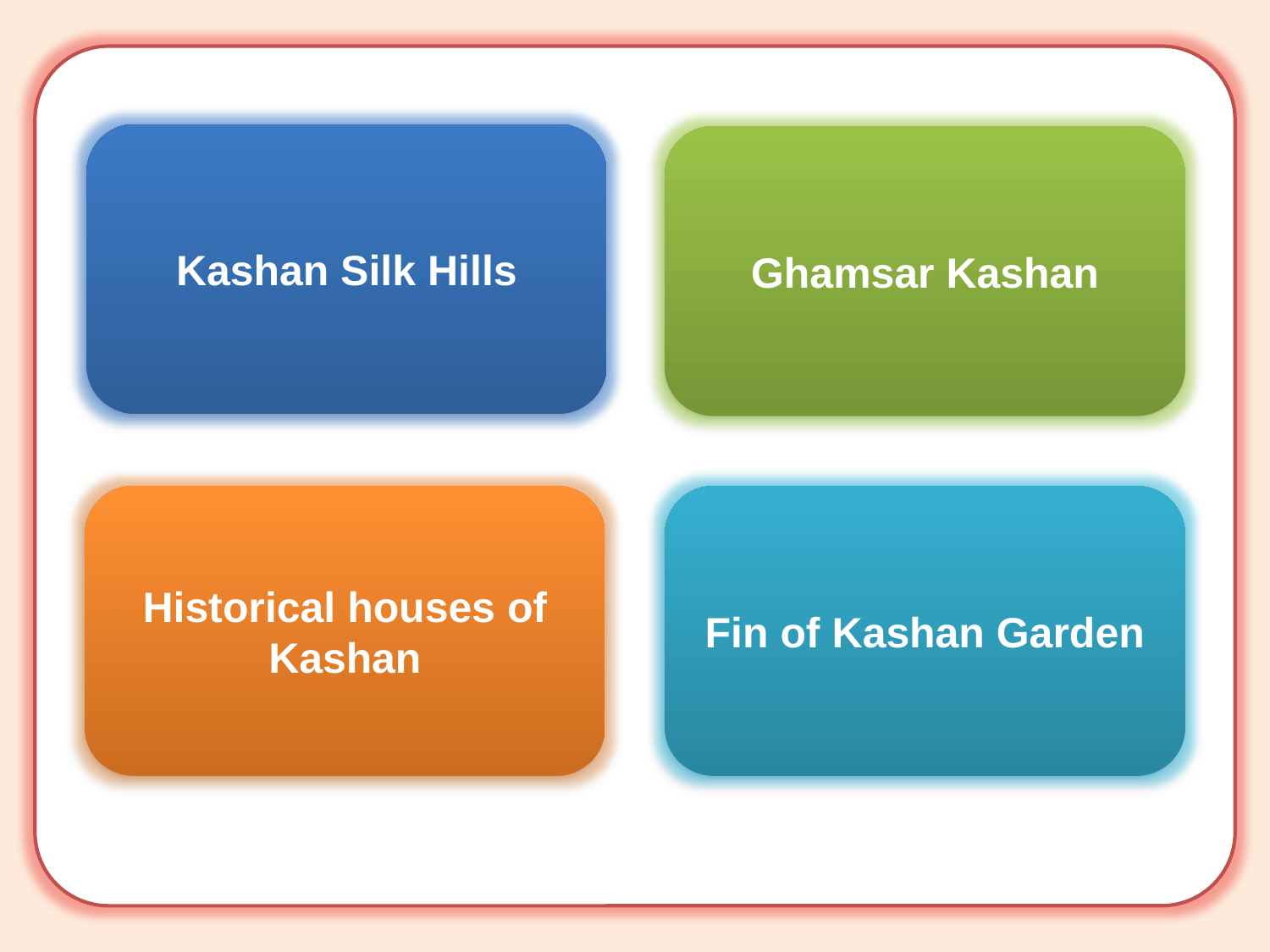

Kashan Silk Hills
Ghamsar Kashan
Historical houses of Kashan
Fin of Kashan Garden